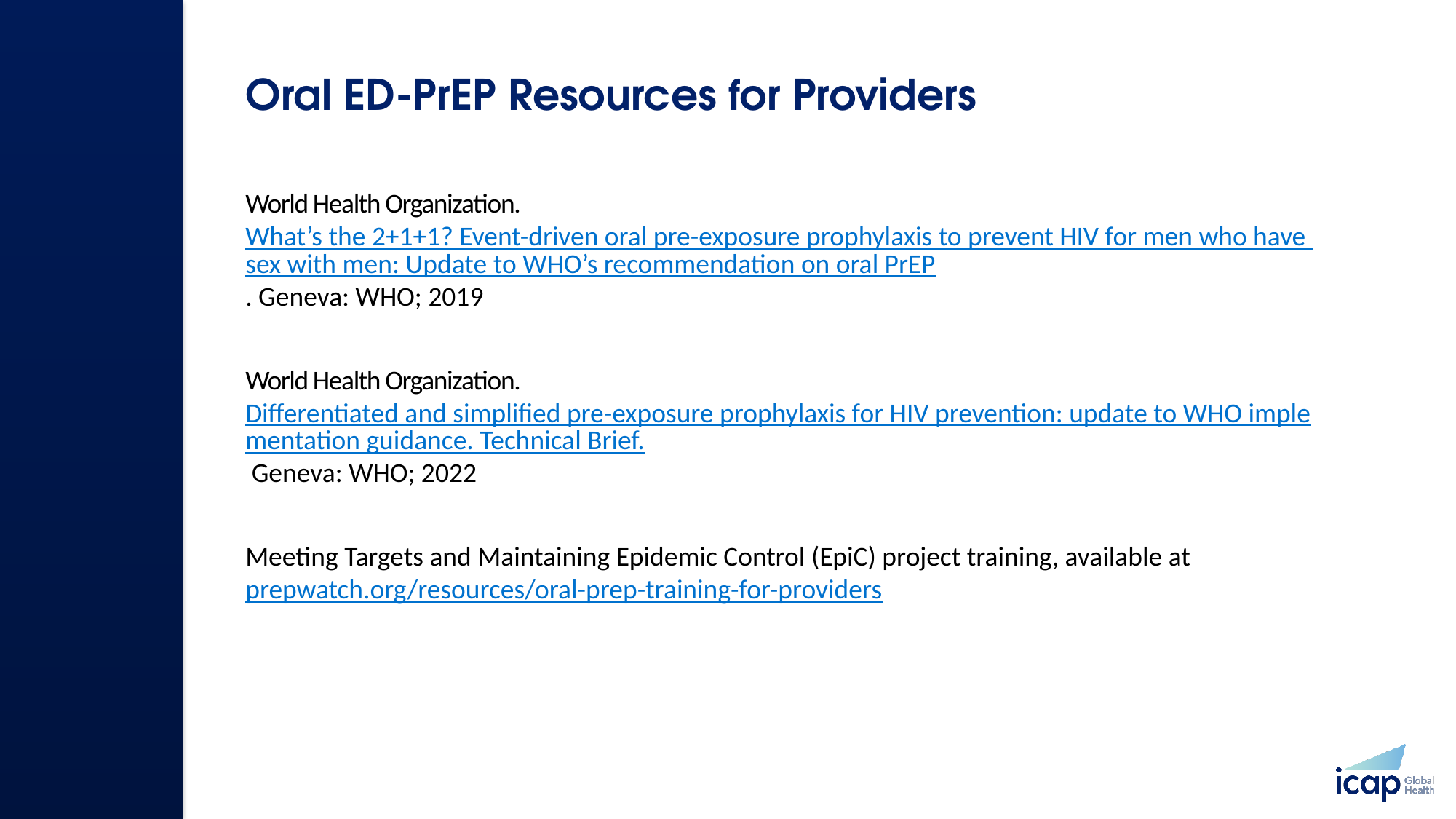

# Oral ED-PrEP Resources for Providers
World Health Organization. What’s the 2+1+1? Event-driven oral pre-exposure prophylaxis to prevent HIV for men who have sex with men: Update to WHO’s recommendation on oral PrEP. Geneva: WHO; 2019

World Health Organization.  Differentiated and simplified pre-exposure prophylaxis for HIV prevention: update to WHO implementation guidance. Technical Brief. Geneva: WHO; 2022

Meeting Targets and Maintaining Epidemic Control (EpiC) project training, available at prepwatch.org/resources/oral-prep-training-for-providers